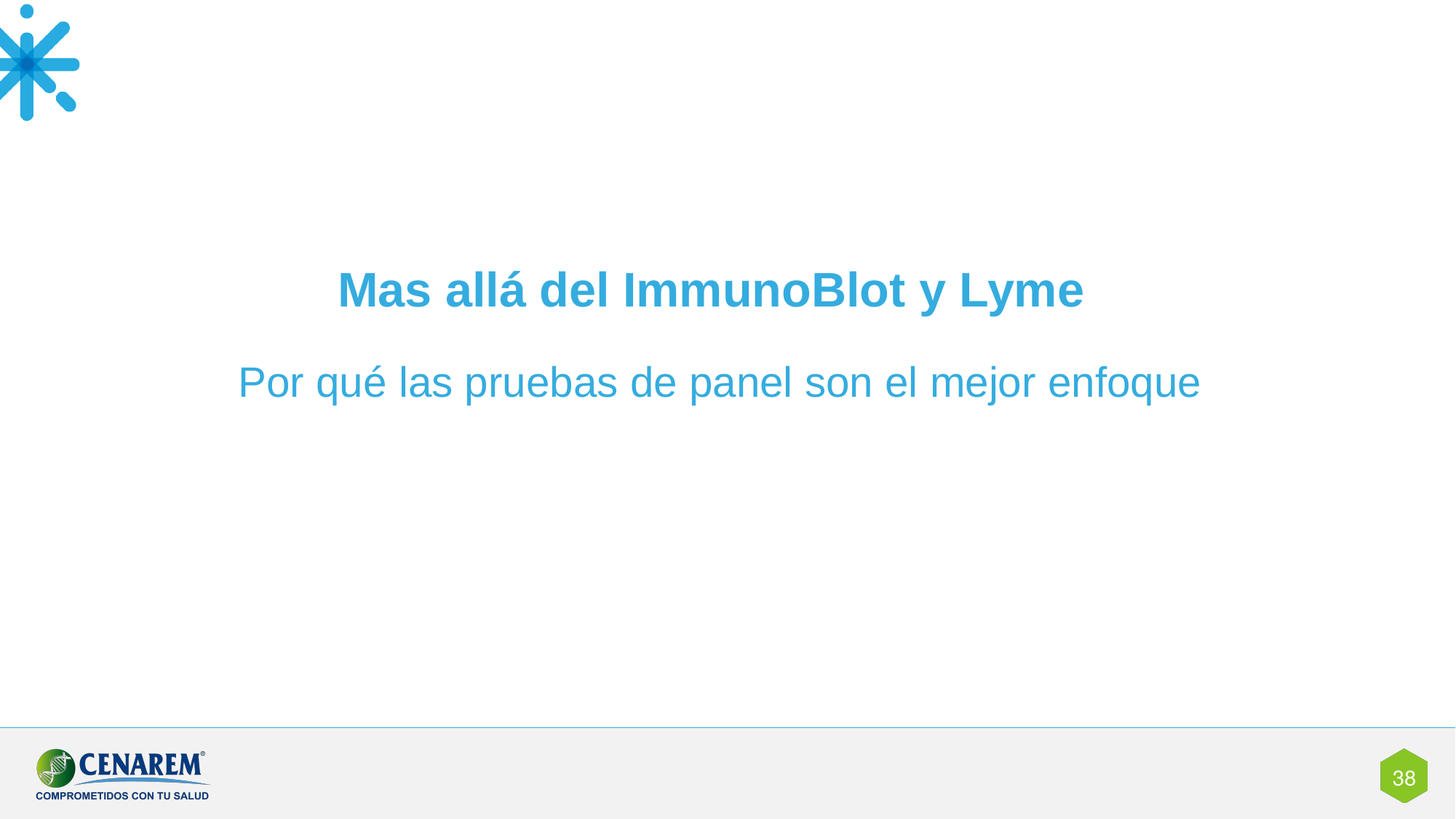

Mas allá del ImmunoBlot y Lyme
Por qué las pruebas de panel son el mejor enfoque